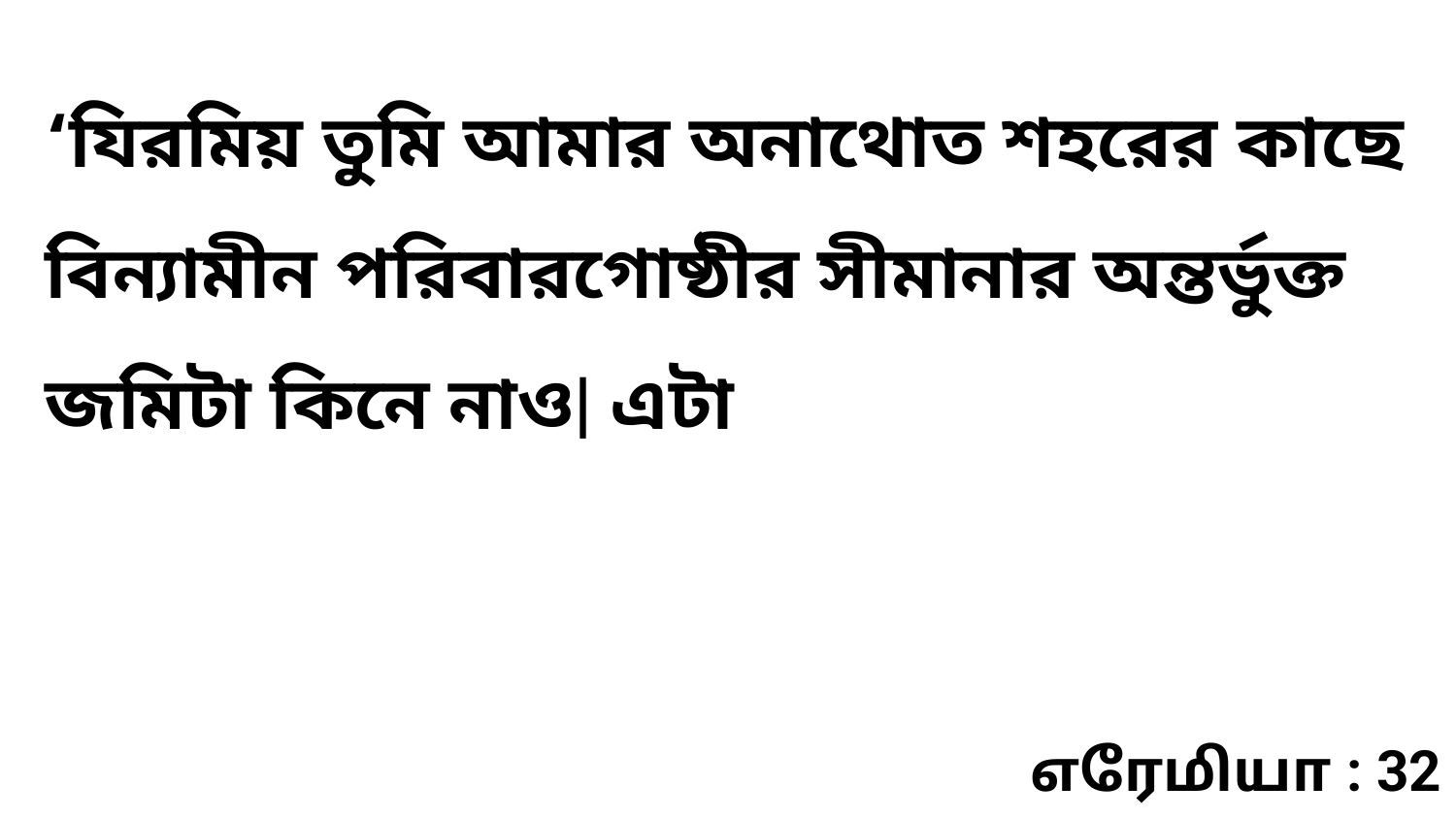

‘যিরমিয় তুমি আমার অনাথোত শহরের কাছে বিন্যামীন পরিবারগোষ্ঠীর সীমানার অন্তর্ভুক্ত জমিটা কিনে নাও| এটা
எரேமியா : 32